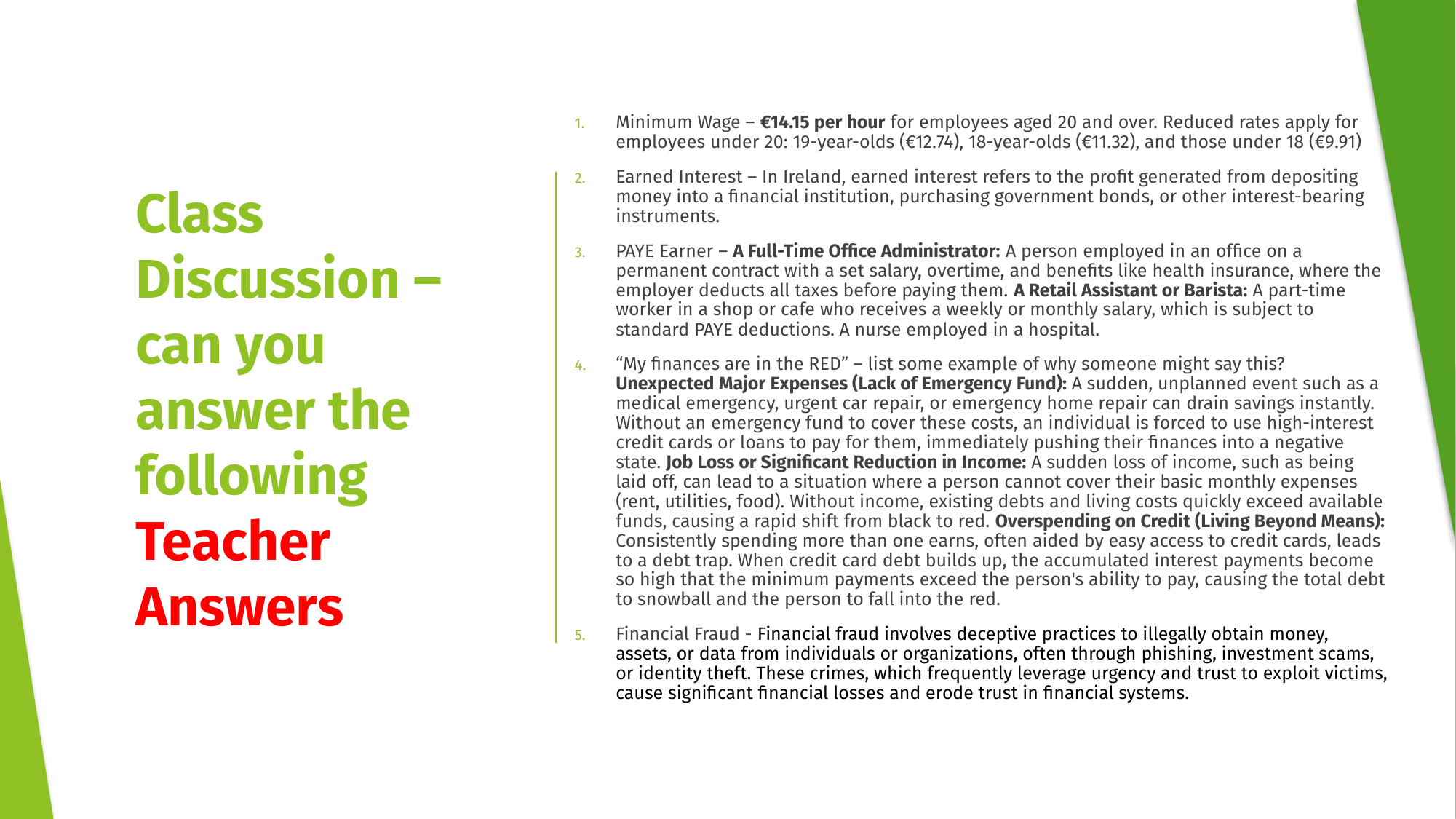

Minimum Wage – €14.15 per hour for employees aged 20 and over. Reduced rates apply for employees under 20: 19-year-olds (€12.74), 18-year-olds (€11.32), and those under 18 (€9.91)
Earned Interest – In Ireland, earned interest refers to the profit generated from depositing money into a financial institution, purchasing government bonds, or other interest-bearing instruments.
PAYE Earner – A Full-Time Office Administrator: A person employed in an office on a permanent contract with a set salary, overtime, and benefits like health insurance, where the employer deducts all taxes before paying them. A Retail Assistant or Barista: A part-time worker in a shop or cafe who receives a weekly or monthly salary, which is subject to standard PAYE deductions. A nurse employed in a hospital.
“My finances are in the RED” – list some example of why someone might say this? Unexpected Major Expenses (Lack of Emergency Fund): A sudden, unplanned event such as a medical emergency, urgent car repair, or emergency home repair can drain savings instantly. Without an emergency fund to cover these costs, an individual is forced to use high-interest credit cards or loans to pay for them, immediately pushing their finances into a negative state. Job Loss or Significant Reduction in Income: A sudden loss of income, such as being laid off, can lead to a situation where a person cannot cover their basic monthly expenses (rent, utilities, food). Without income, existing debts and living costs quickly exceed available funds, causing a rapid shift from black to red. Overspending on Credit (Living Beyond Means): Consistently spending more than one earns, often aided by easy access to credit cards, leads to a debt trap. When credit card debt builds up, the accumulated interest payments become so high that the minimum payments exceed the person's ability to pay, causing the total debt to snowball and the person to fall into the red.
Financial Fraud - Financial fraud involves deceptive practices to illegally obtain money, assets, or data from individuals or organizations, often through phishing, investment scams,  or identity theft. These crimes, which frequently leverage urgency and trust to exploit victims, cause significant financial losses and erode trust in financial systems.
# Class Discussion – can you answer the following Teacher Answers